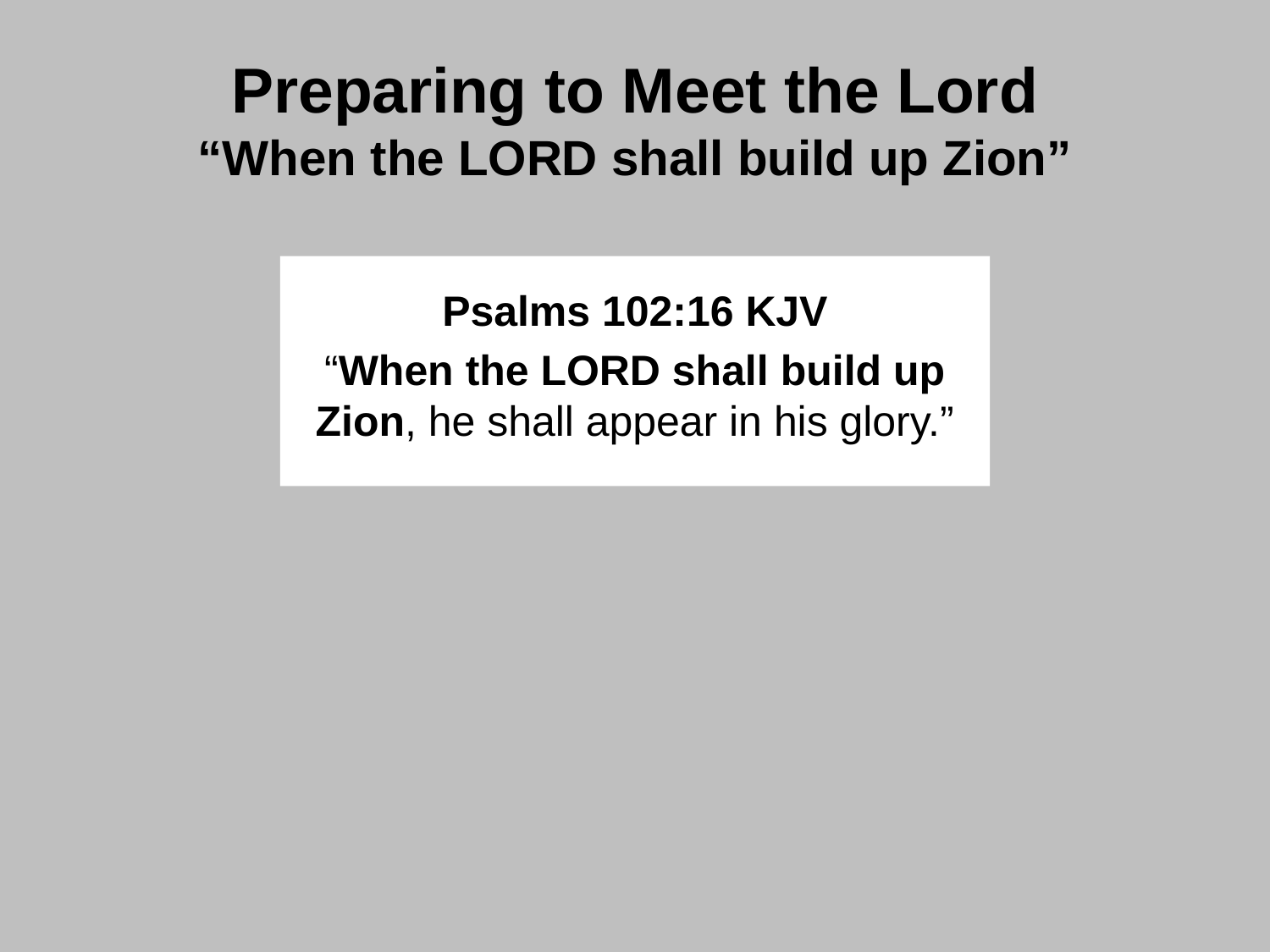

# Preparing to Meet the Lord “When the LORD shall build up Zion”

Psalms 102:16 KJV
“When the LORD shall build up Zion, he shall appear in his glory.”